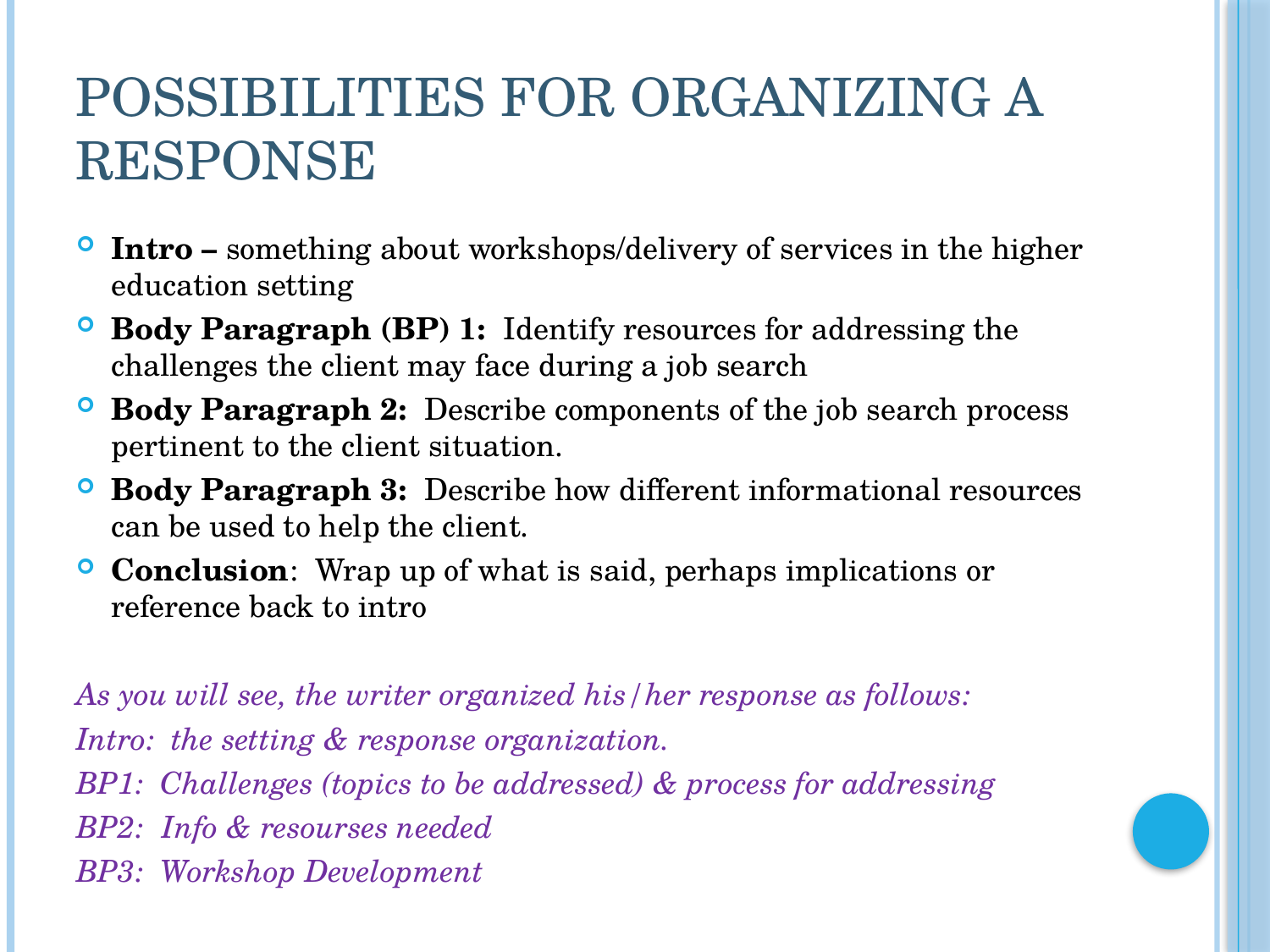

# POSSIBILITIES FOR ORGANIZING A RESPONSE
Intro – something about workshops/delivery of services in the higher education setting
Body Paragraph (BP) 1:  Identify resources for addressing the challenges the client may face during a job search
Body Paragraph 2:  Describe components of the job search process pertinent to the client situation.
Body Paragraph 3:  Describe how different informational resources can be used to help the client.
Conclusion:  Wrap up of what is said, perhaps implications or reference back to intro

As you will see, the writer organized his/her response as follows:
Intro:  the setting & response organization.
BP1:  Challenges (topics to be addressed) & process for addressing
BP2:  Info & resourses needed
BP3:  Workshop Development